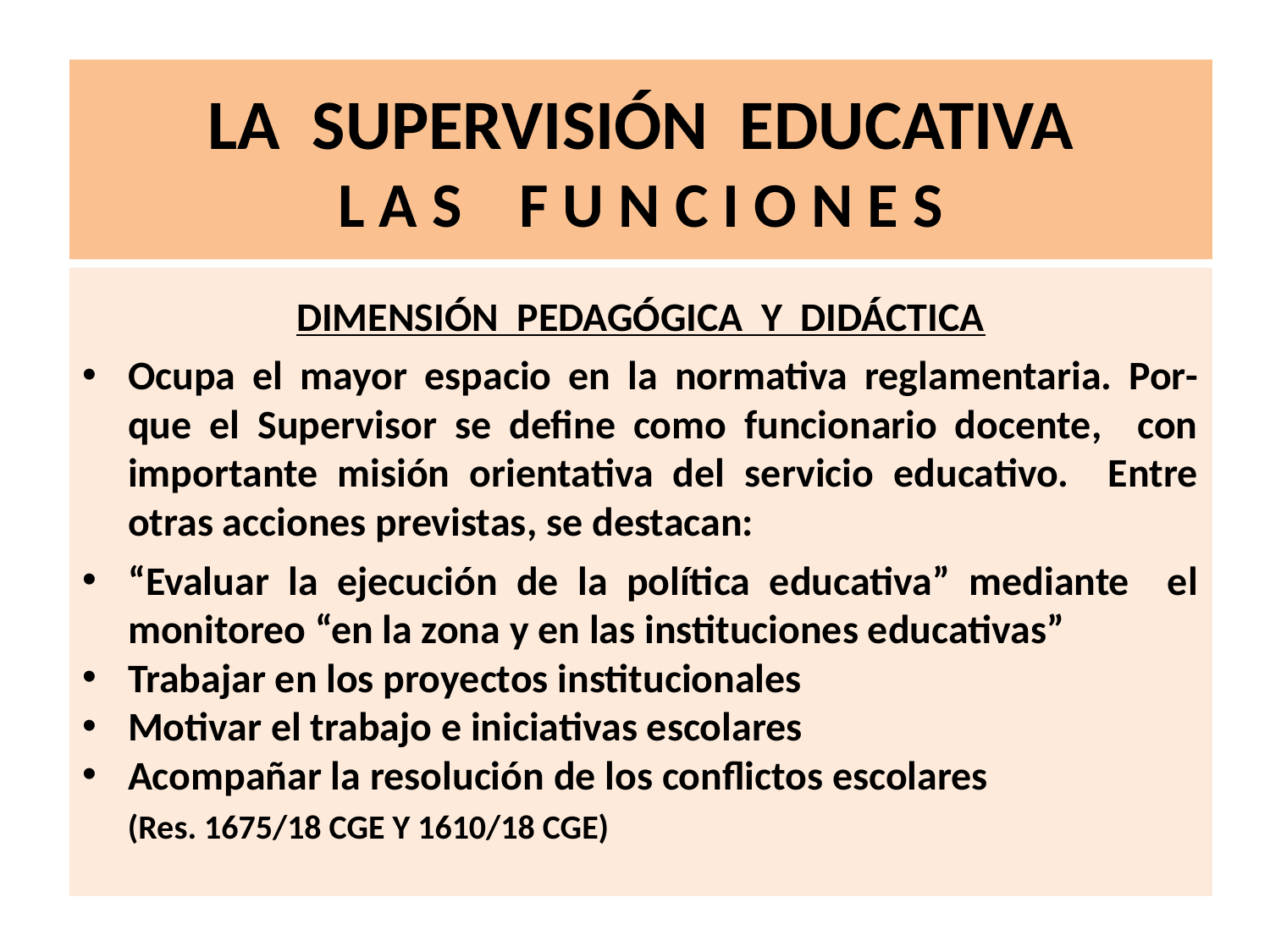

# LA  SUPERVISIÓN  EDUCATIVA L A S    F U N C I O N E S

DIMENSIÓN  PEDAGÓGICA  Y  DIDÁCTICA
Ocupa el mayor espacio en la normativa reglamentaria. Por- que el Supervisor se define como funcionario docente,  con importante misión orientativa del servicio educativo.  Entre otras acciones previstas, se destacan:
“Evaluar la ejecución de la política educativa” mediante  el monitoreo “en la zona y en las instituciones educativas”
Trabajar en los proyectos institucionales
Motivar el trabajo e iniciativas escolares
Acompañar la resolución de los conflictos escolares
     (Res. 1675/18 CGE Y 1610/18 CGE)